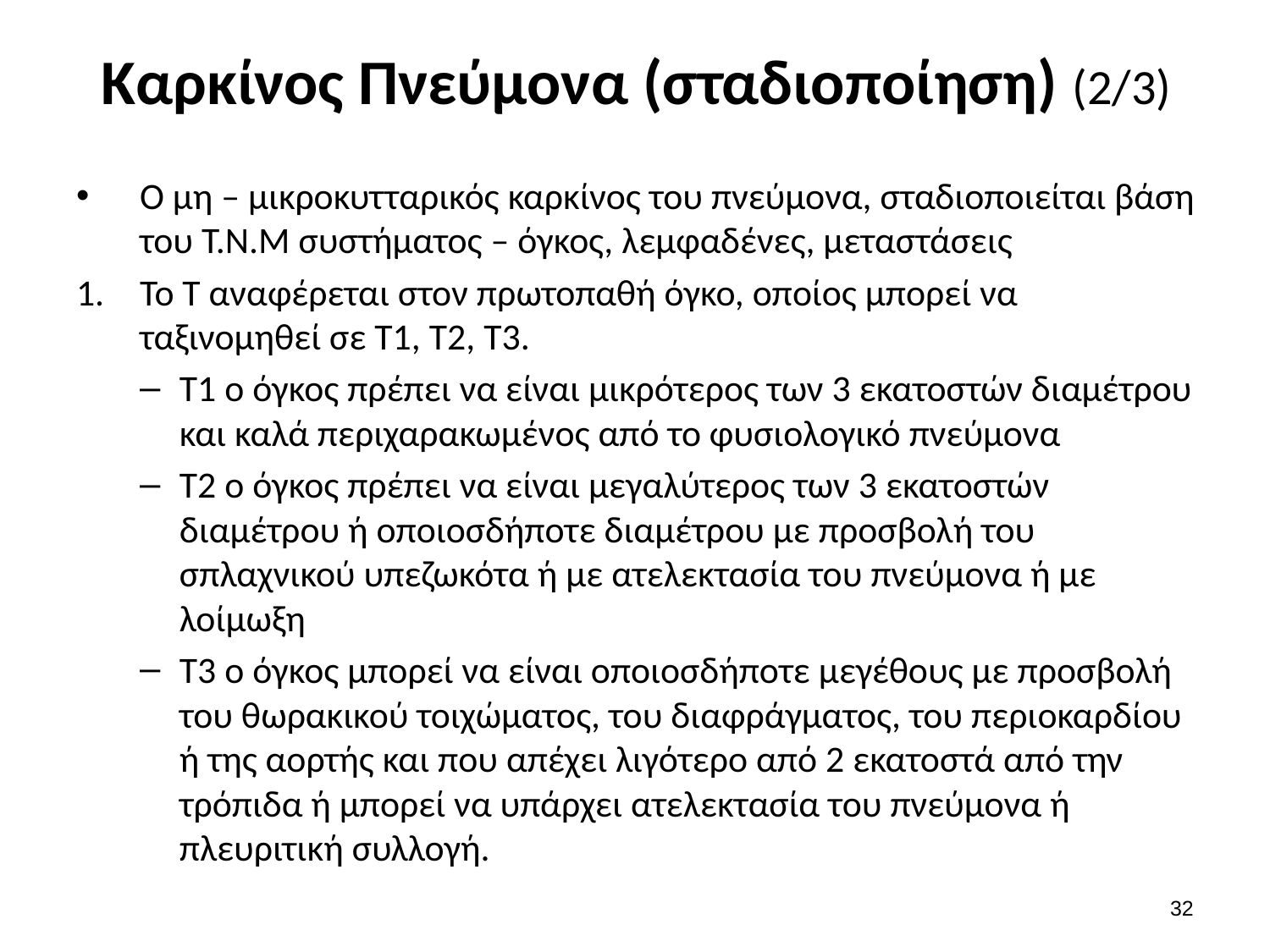

# Καρκίνος Πνεύμονα (σταδιοποίηση) (2/3)
Ο μη – μικροκυτταρικός καρκίνος του πνεύμονα, σταδιοποιείται βάση του Τ.Ν.Μ συστήματος – όγκος, λεμφαδένες, μεταστάσεις
Το Τ αναφέρεται στον πρωτοπαθή όγκο, οποίος μπορεί να ταξινομηθεί σε Τ1, Τ2, Τ3.
Τ1 ο όγκος πρέπει να είναι μικρότερος των 3 εκατοστών διαμέτρου και καλά περιχαρακωμένος από το φυσιολογικό πνεύμονα
Τ2 ο όγκος πρέπει να είναι μεγαλύτερος των 3 εκατοστών διαμέτρου ή οποιοσδήποτε διαμέτρου με προσβολή του σπλαχνικού υπεζωκότα ή με ατελεκτασία του πνεύμονα ή με λοίμωξη
Τ3 ο όγκος μπορεί να είναι οποιοσδήποτε μεγέθους με προσβολή του θωρακικού τοιχώματος, του διαφράγματος, του περιοκαρδίου ή της αορτής και που απέχει λιγότερο από 2 εκατοστά από την τρόπιδα ή μπορεί να υπάρχει ατελεκτασία του πνεύμονα ή πλευριτική συλλογή.
32